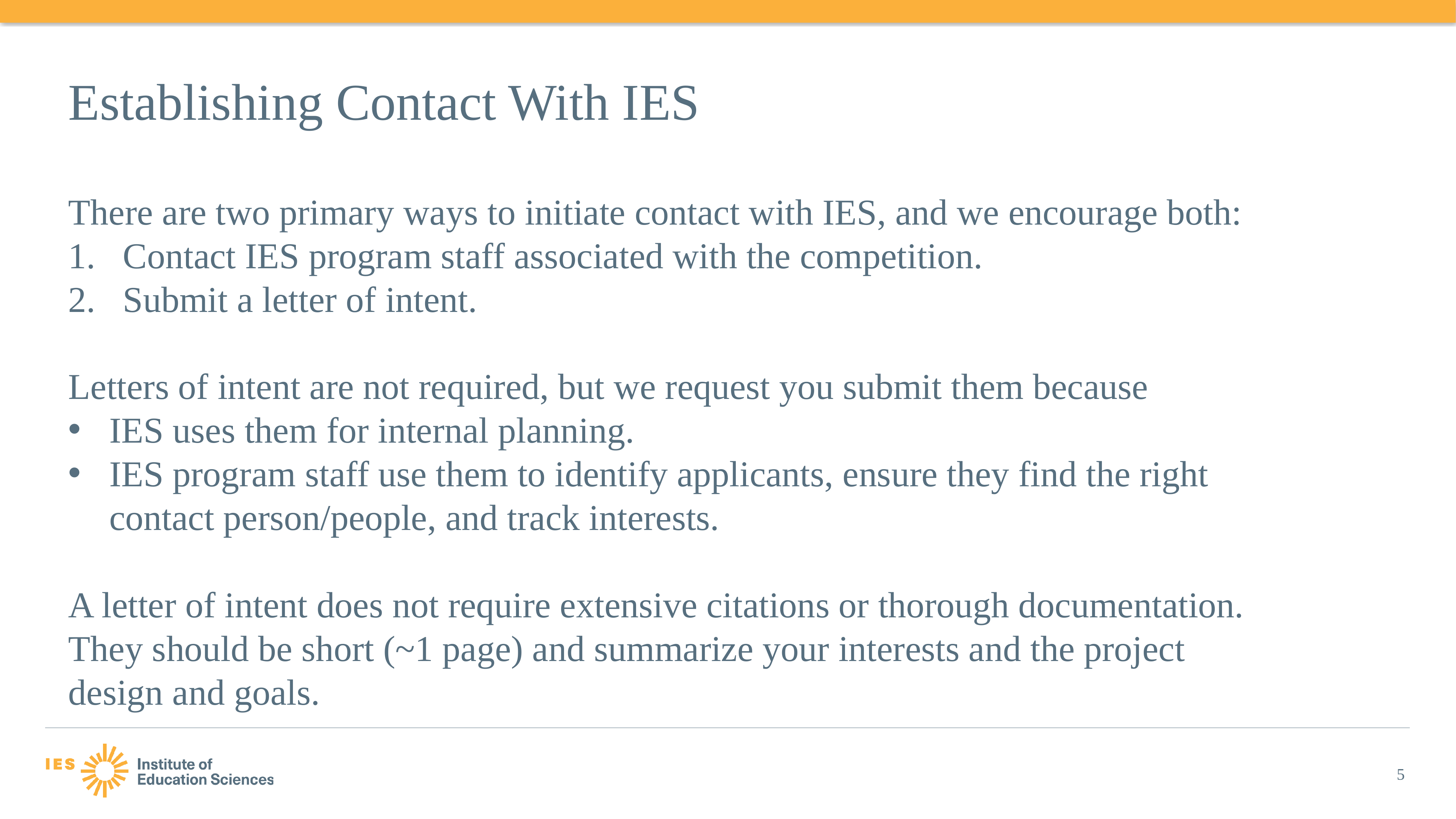

# Establishing Contact With IES
There are two primary ways to initiate contact with IES, and we encourage both:
Contact IES program staff associated with the competition.
Submit a letter of intent.

Letters of intent are not required, but we request you submit them because
IES uses them for internal planning.
IES program staff use them to identify applicants, ensure they find the right contact person/people, and track interests.

A letter of intent does not require extensive citations or thorough documentation. They should be short (~1 page) and summarize your interests and the project design and goals.
5